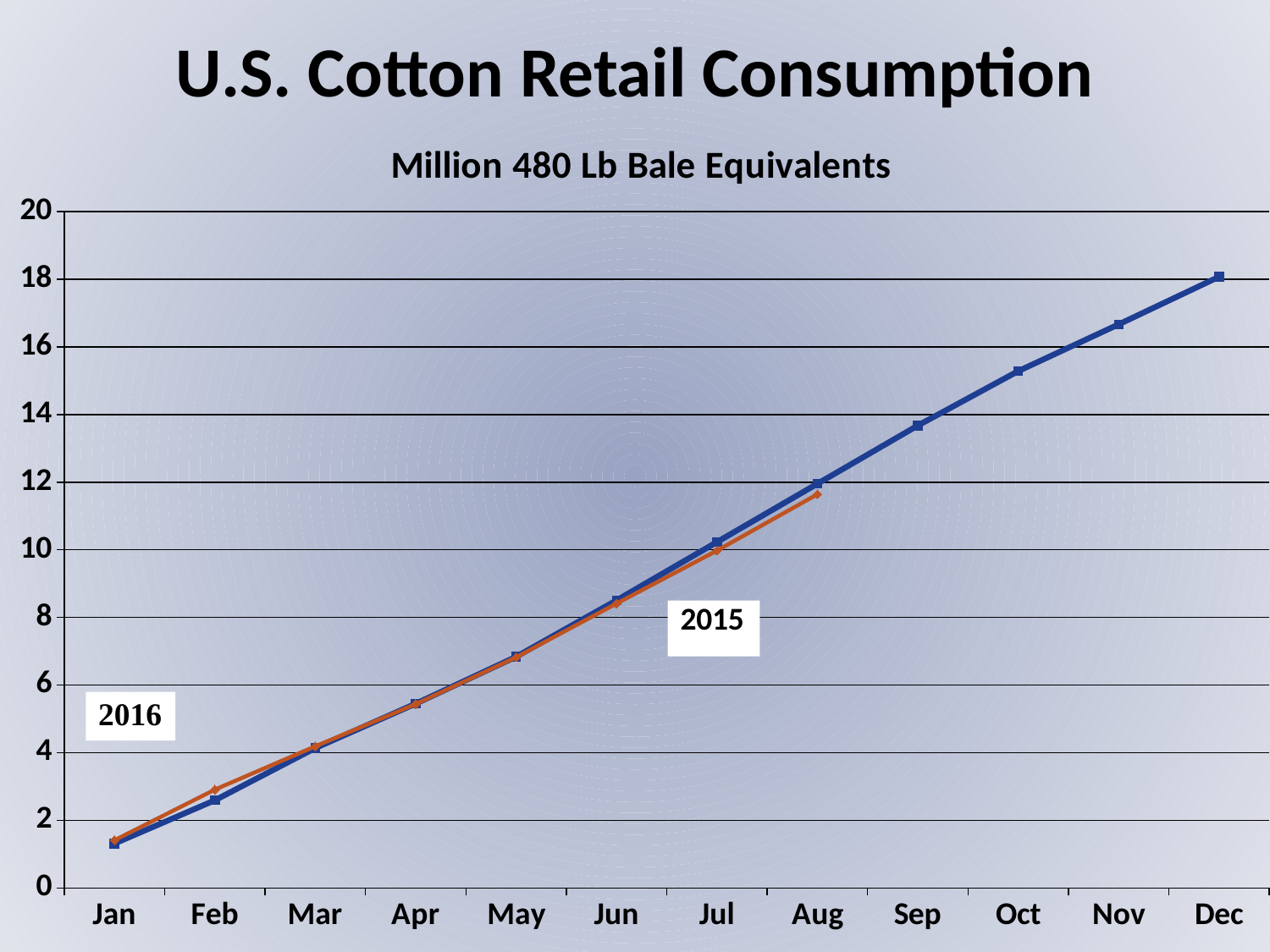

# U.S. Cotton Retail Consumption

### Chart: Million 480 Lb Bale Equivalents

| Category | 2016 | 2015 |
|---|---|---|
| Jan | 1.3122040046296297 | 1.4085990090090093 |
| Feb | 2.591761394032922 | 2.9086445354729733 |
| Mar | 4.136406087962963 | 4.187528823198199 |
| Apr | 5.448061489197531 | 5.43619904695946 |
| May | 6.835843452757439 | 6.820804275 |
| Jun | 8.505864941304376 | 8.409704474887388 |
| Jul | 10.230415453827616 | 9.975068551463965 |
| Aug | 11.954140144142931 | 11.642399801463965 |
| Sep | 13.676636624998787 | None |
| Oct | 15.285837469593382 | None |
| Nov | 16.667763407093382 | None |
| Dec | 18.07643123930059 | None |